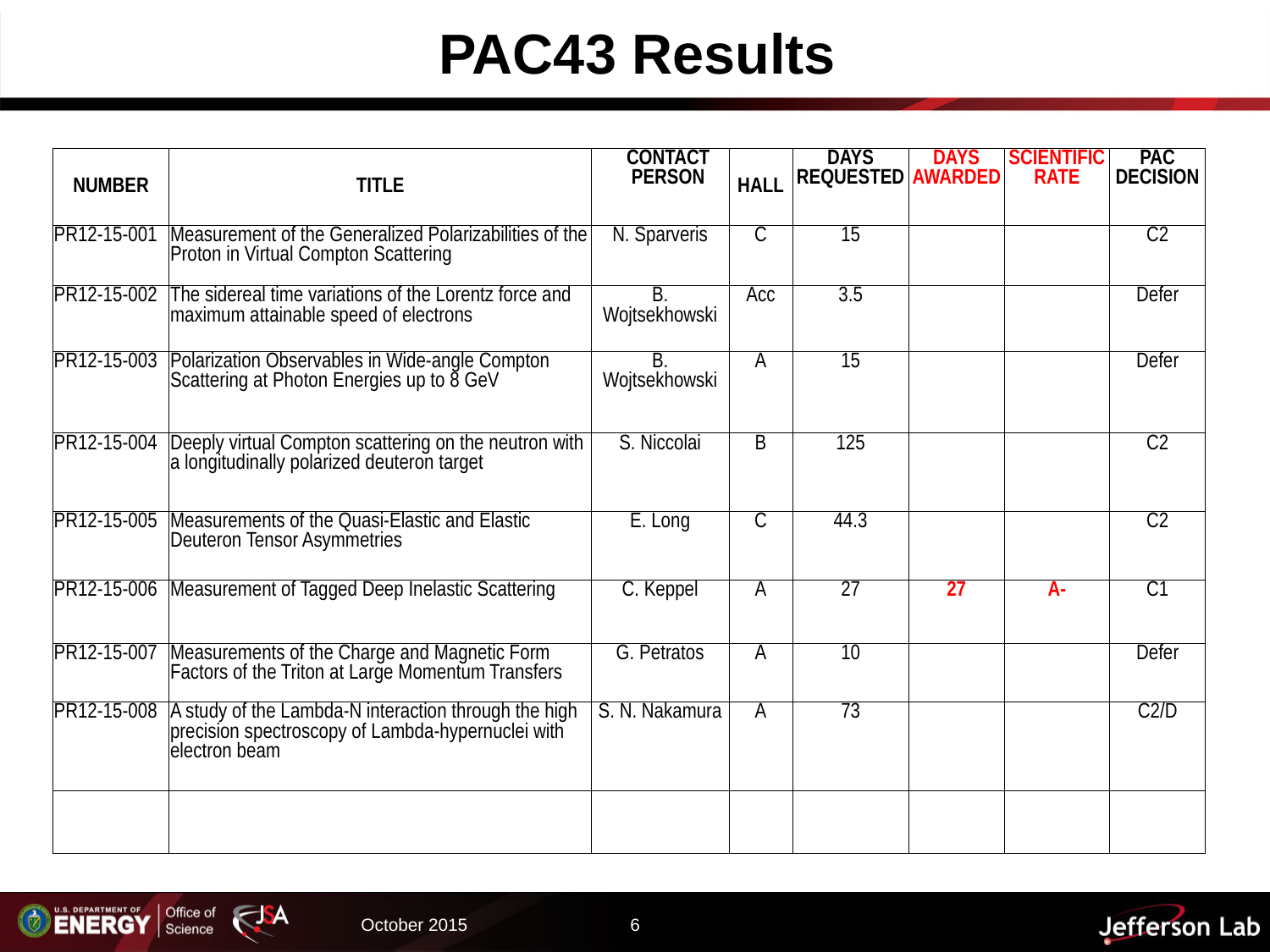

# PAC43 Results
| NUMBER | TITLE | CONTACT PERSON | HALL | DAYS REQUESTED | DAYS AWARDED | SCIENTIFIC RATE | PAC DECISION |
| --- | --- | --- | --- | --- | --- | --- | --- |
| PR12-15-001 | Measurement of the Generalized Polarizabilities of the Proton in Virtual Compton Scattering | N. Sparveris | C | 15 |  |  | C2 |
| PR12-15-002 | The sidereal time variations of the Lorentz force and maximum attainable speed of electrons | B. Wojtsekhowski | Acc | 3.5 |  |  | Defer |
| PR12-15-003 | Polarization Observables in Wide-angle Compton Scattering at Photon Energies up to 8 GeV | B. Wojtsekhowski | A | 15 |  |  | Defer |
| PR12-15-004 | Deeply virtual Compton scattering on the neutron with a longitudinally polarized deuteron target | S. Niccolai | B | 125 |  |  | C2 |
| PR12-15-005 | Measurements of the Quasi-Elastic and Elastic Deuteron Tensor Asymmetries | E. Long | C | 44.3 |  |  | C2 |
| PR12-15-006 | Measurement of Tagged Deep Inelastic Scattering | C. Keppel | A | 27 | 27 | A- | C1 |
| PR12-15-007 | Measurements of the Charge and Magnetic Form Factors of the Triton at Large Momentum Transfers | G. Petratos | A | 10 |  |  | Defer |
| PR12-15-008 | A study of the Lambda-N interaction through the high precision spectroscopy of Lambda-hypernuclei with electron beam | S. N. Nakamura | A | 73 |  |  | C2/D |
|  |  |  |  |  |  |  |  |